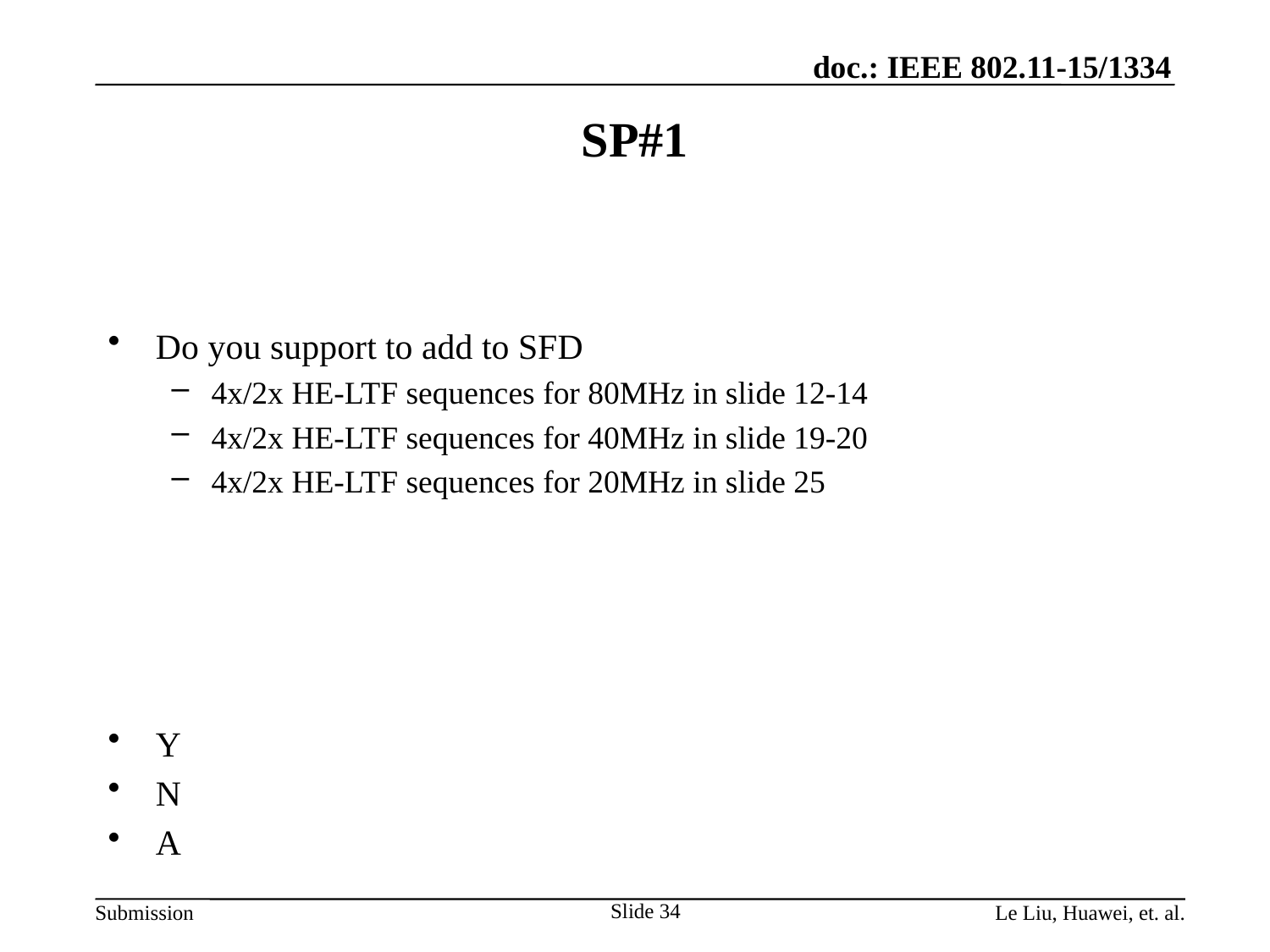

# SP#1
Do you support to add to SFD
4x/2x HE-LTF sequences for 80MHz in slide 12-14
4x/2x HE-LTF sequences for 40MHz in slide 19-20
4x/2x HE-LTF sequences for 20MHz in slide 25

Y
N
A

Slide 34
Le Liu, Huawei, et. al.